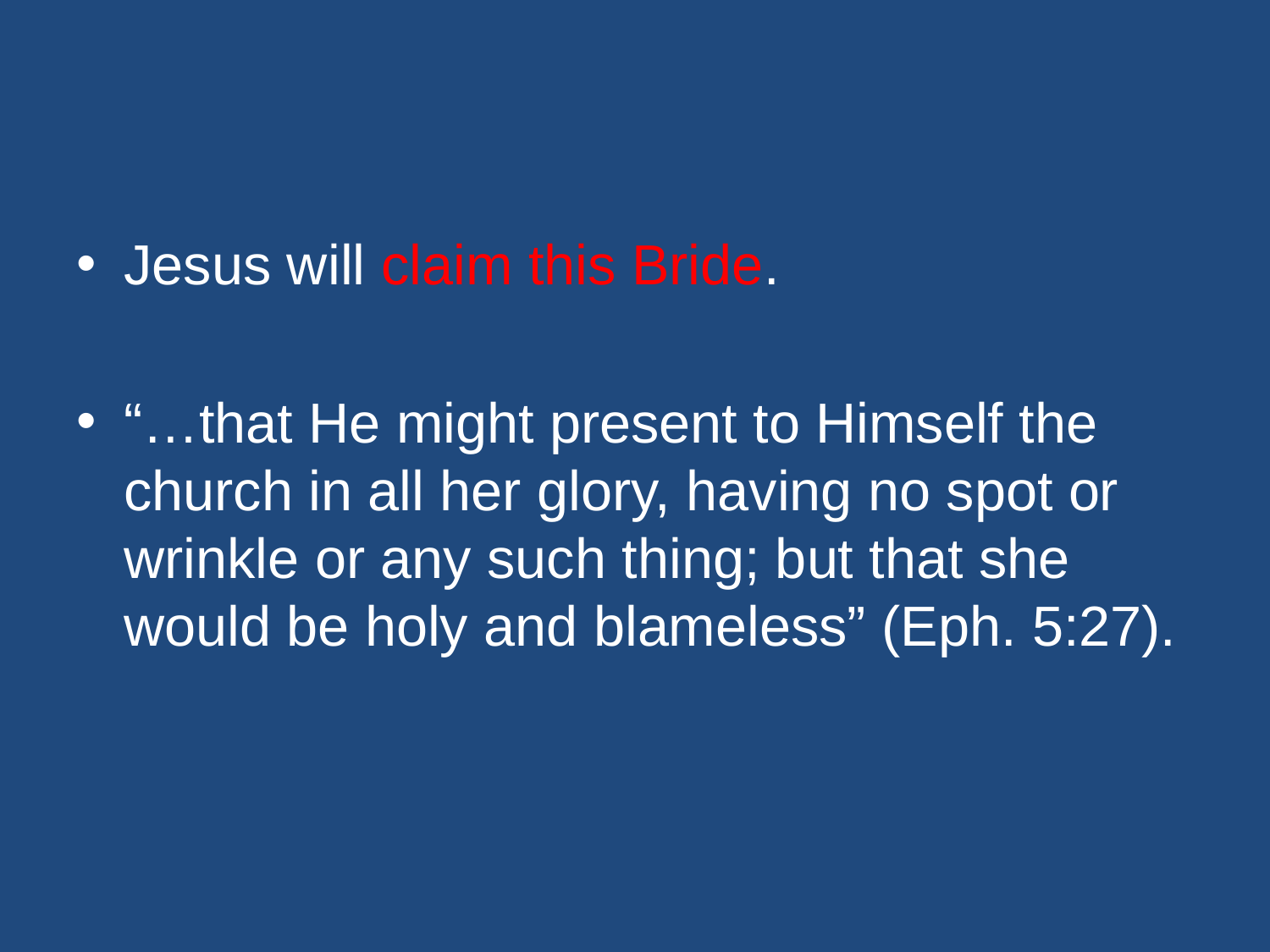

#
Jesus will claim this Bride.

“…that He might present to Himself the church in all her glory, having no spot or wrinkle or any such thing; but that she would be holy and blameless” (Eph. 5:27).